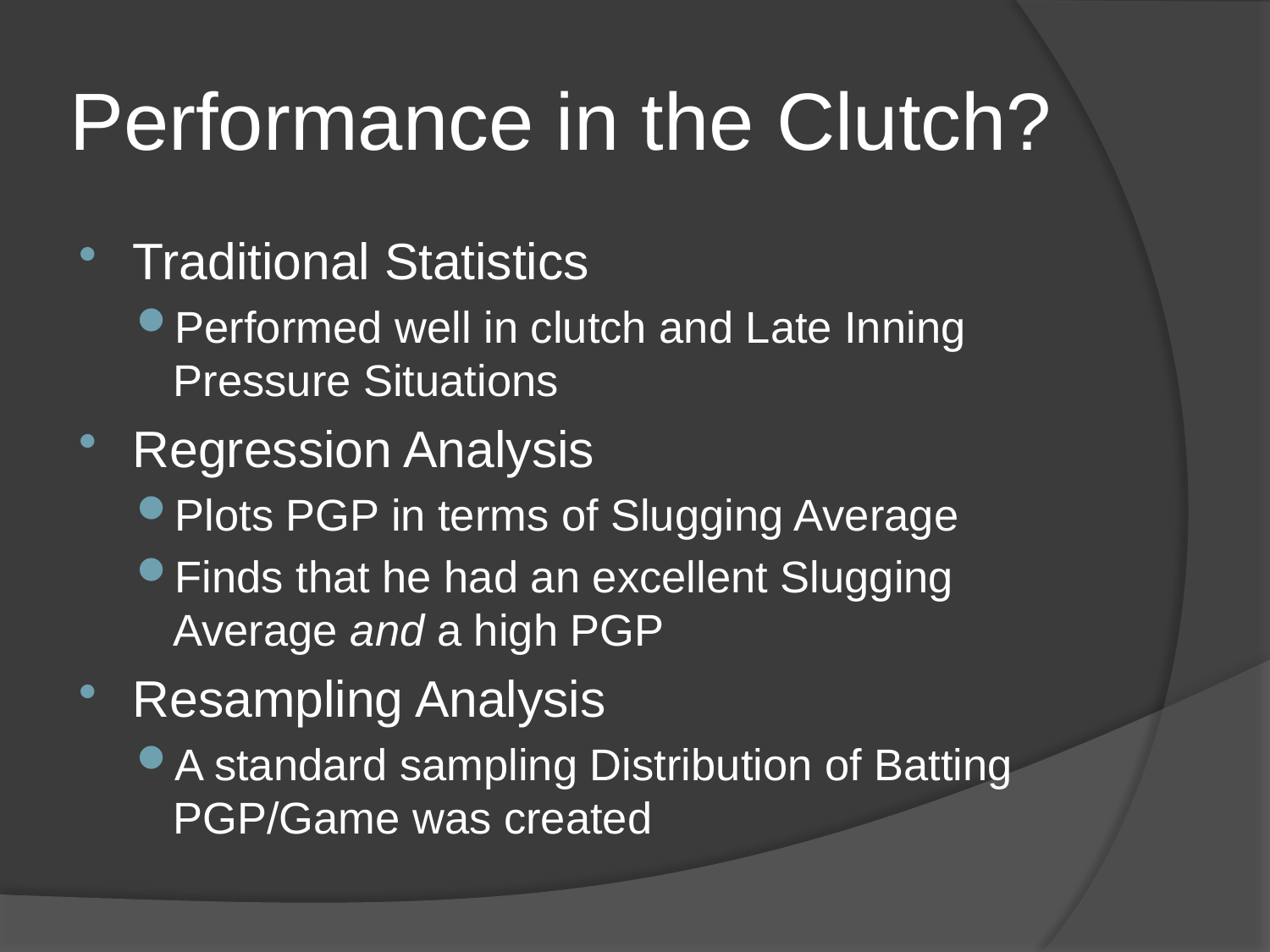

# Performance in the Clutch?
Traditional Statistics
Performed well in clutch and Late Inning Pressure Situations
Regression Analysis
Plots PGP in terms of Slugging Average
Finds that he had an excellent Slugging Average and a high PGP
Resampling Analysis
A standard sampling Distribution of Batting PGP/Game was created